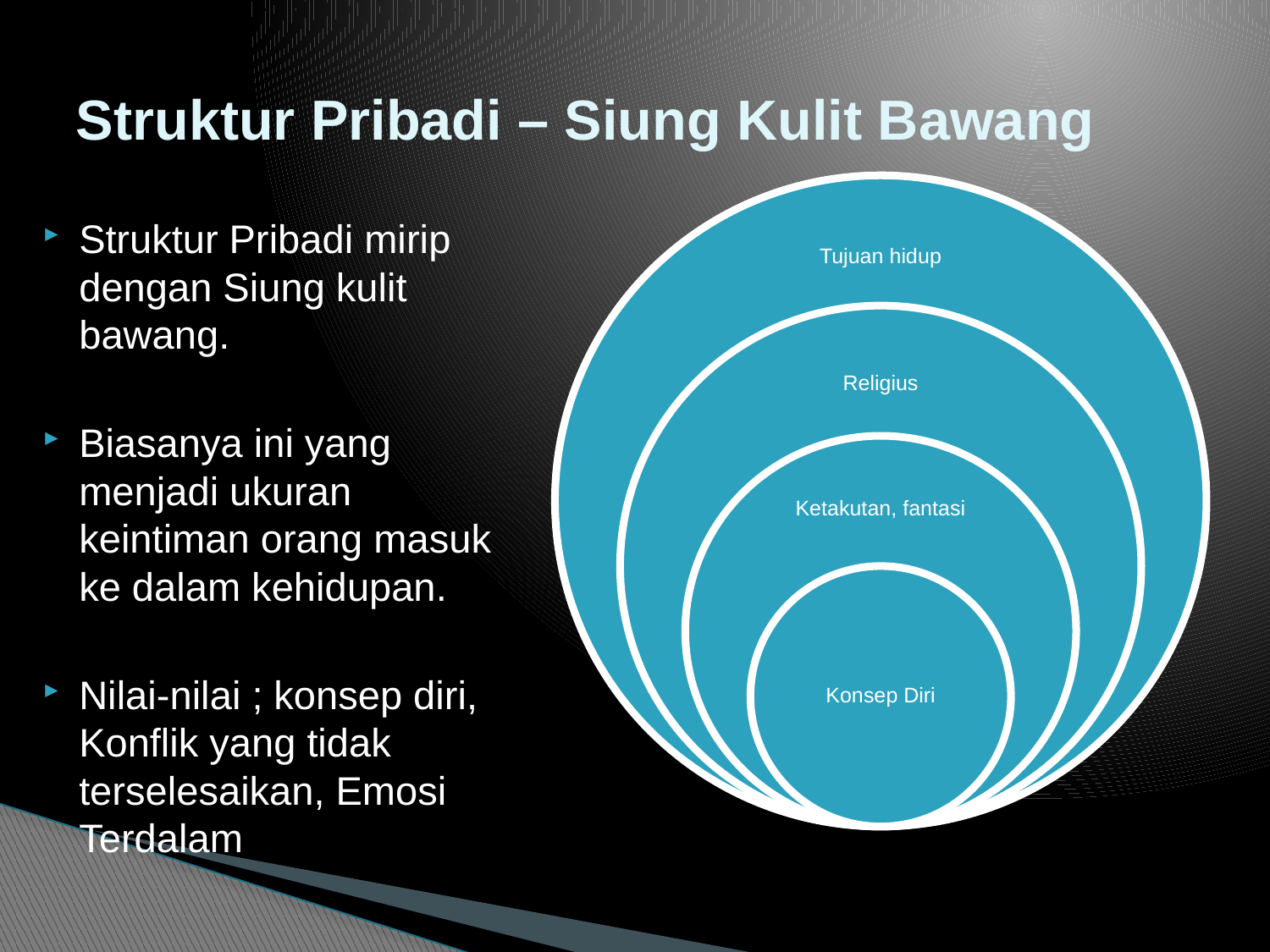

# Struktur Pribadi – Siung Kulit Bawang
Tujuan hidup
Religius
Ketakutan, fantasi
Konsep Diri
Struktur Pribadi mirip dengan Siung kulit bawang.

Biasanya ini yang menjadi ukuran keintiman orang masuk ke dalam kehidupan.

Nilai-nilai ; konsep diri, Konflik yang tidak terselesaikan, Emosi Terdalam